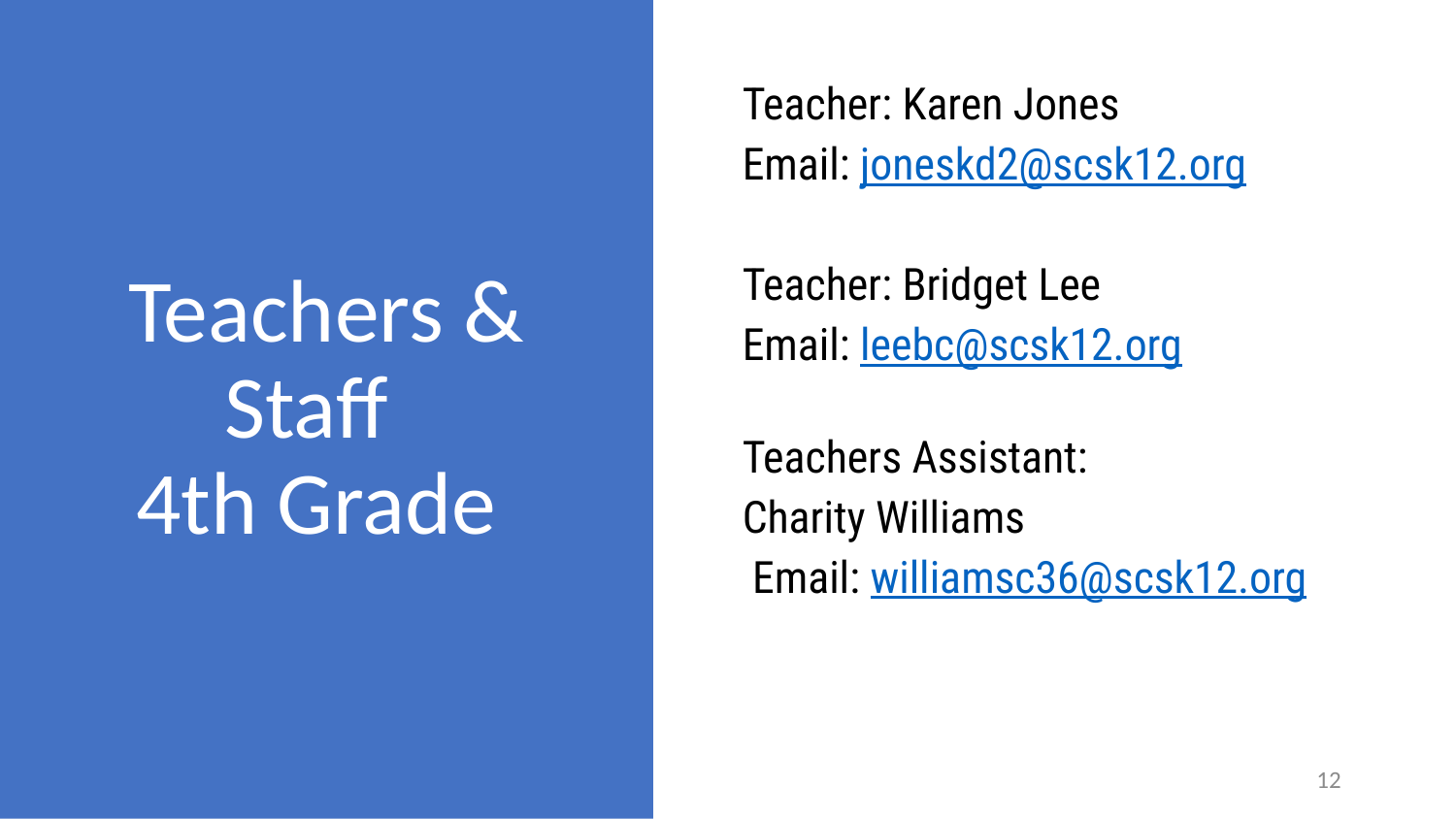

Teacher: Karen Jones
Email: joneskd2@scsk12.org

Teacher: Bridget Lee
Email: leebc@scsk12.org
# Teachers & Staff 4th Grade

Teachers Assistant:
Charity Williams
 Email: williamsc36@scsk12.org
12